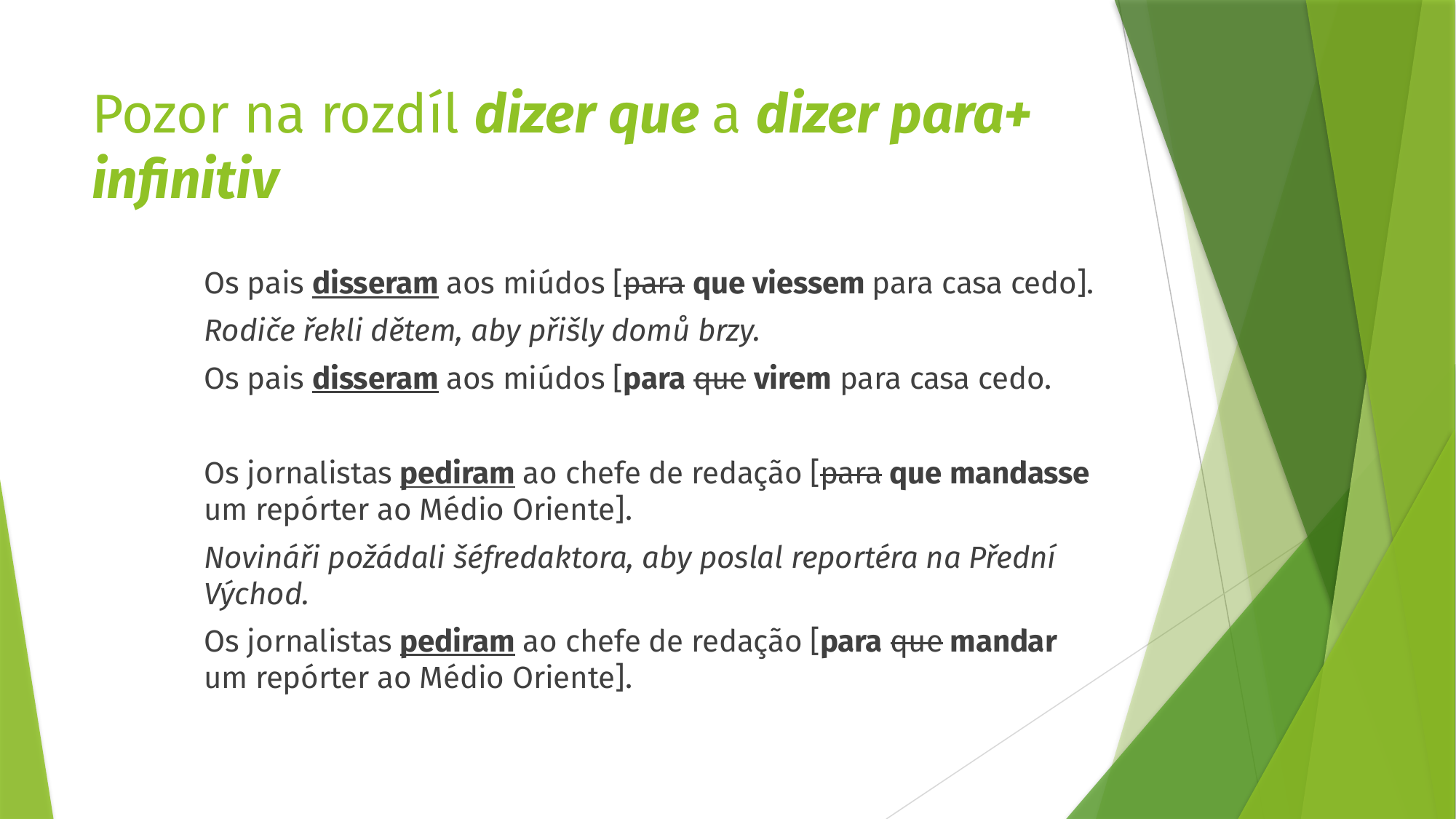

# Pozor na rozdíl dizer que a dizer para+ infinitiv
Os pais disseram aos miúdos [para que viessem para casa cedo].
Rodiče řekli dětem, aby přišly domů brzy.
Os pais disseram aos miúdos [para que virem para casa cedo.

Os jornalistas pediram ao chefe de redação [para que mandasse um repórter ao Médio Oriente].
Novináři požádali šéfredaktora, aby poslal reportéra na Přední Východ.
Os jornalistas pediram ao chefe de redação [para que mandar um repórter ao Médio Oriente].